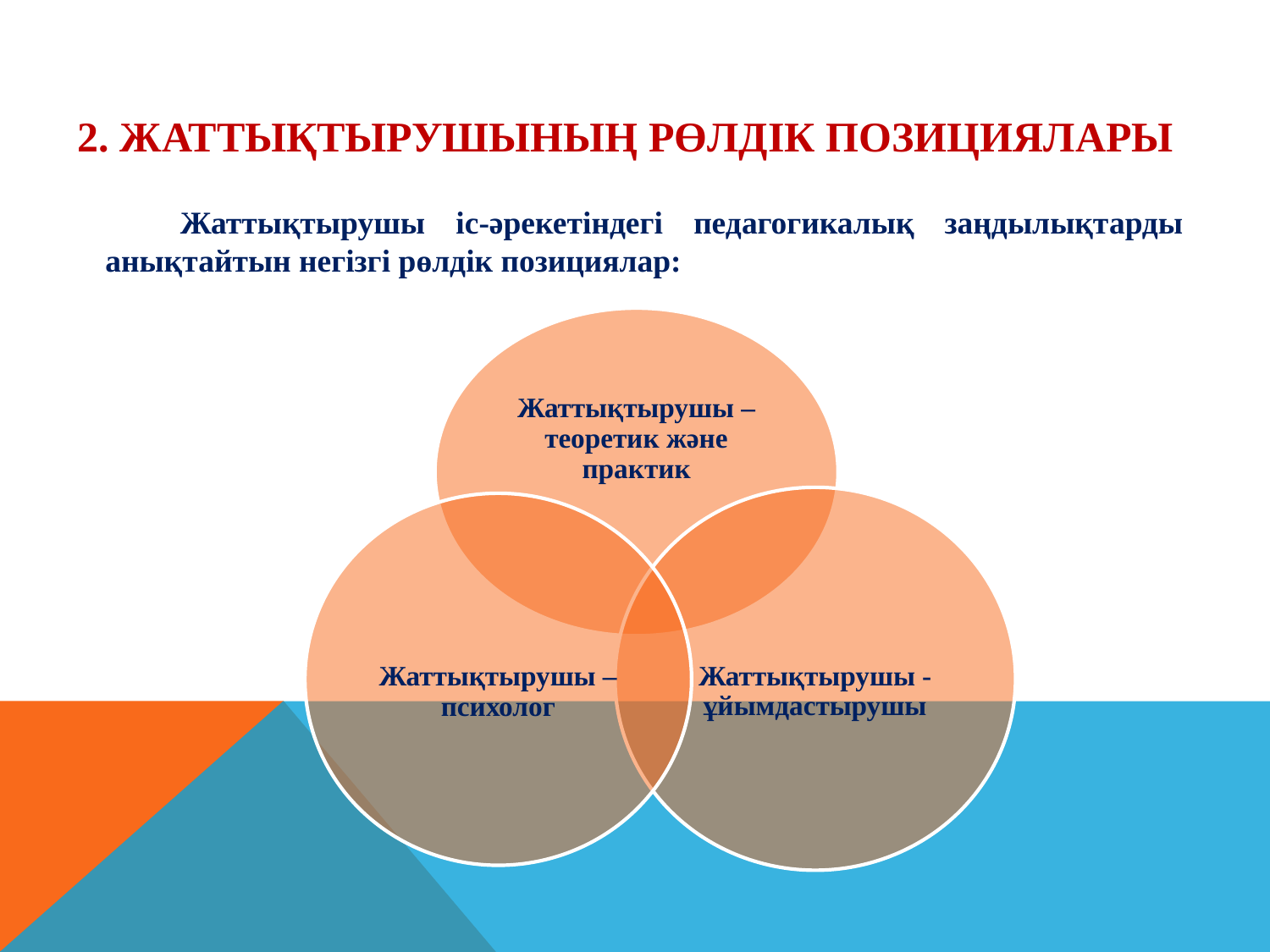

# 2. Жаттықтырушының рөлдік позициялары
    Жаттықтырушы іс-әрекетіндегі педагогикалық заңдылықтарды анықтайтын негізгі рөлдік позициялар:
Жаттықтырушы – теоретик және практик
Жаттықтырушы - ұйымдастырушы
Жаттықтырушы – психолог